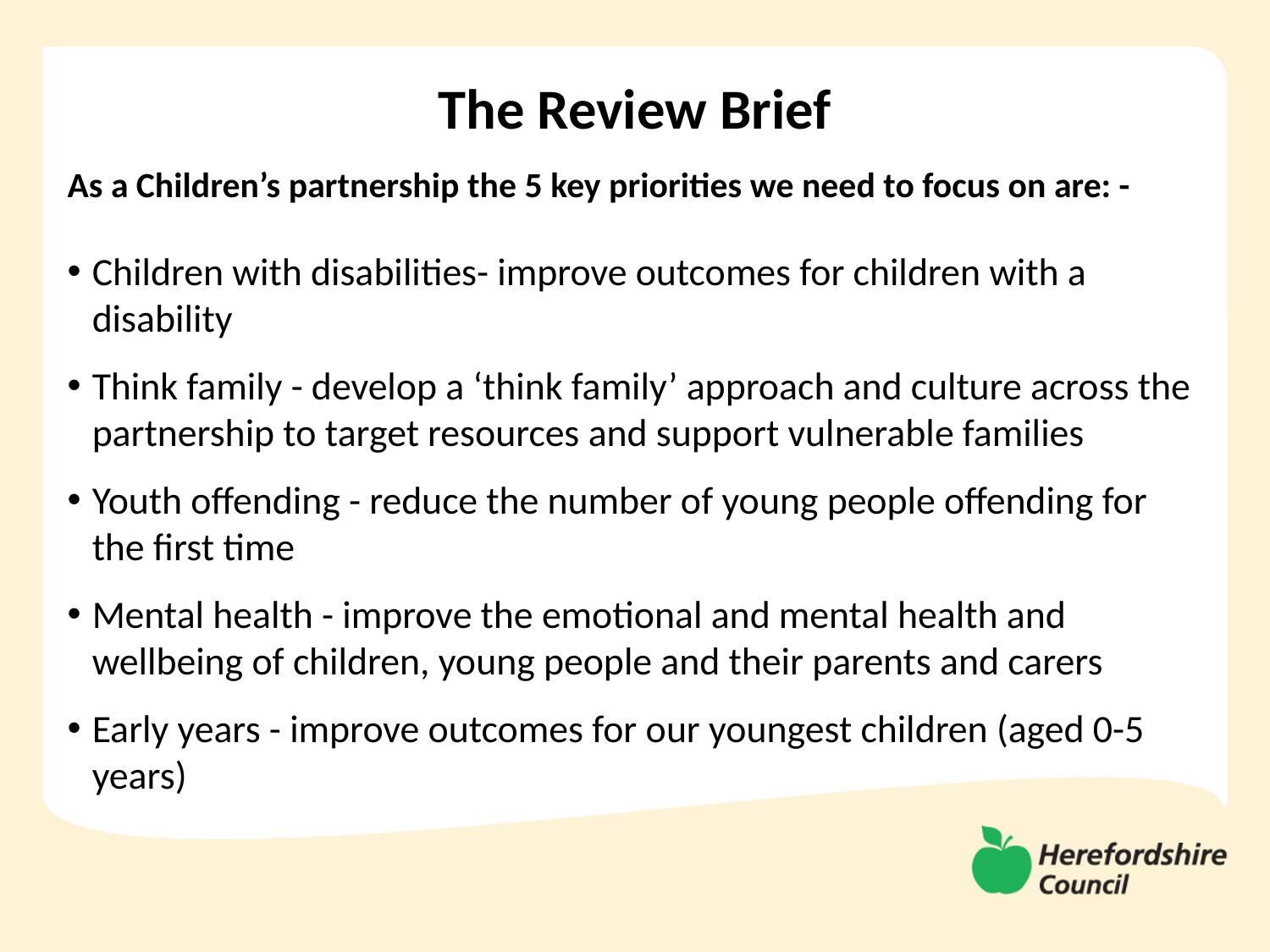

The Review Brief
As a Children’s partnership the 5 key priorities we need to focus on are: -

Children with disabilities- improve outcomes for children with a disability
Think family - develop a ‘think family’ approach and culture across the partnership to target resources and support vulnerable families
Youth offending - reduce the number of young people offending for the first time
Mental health - improve the emotional and mental health and wellbeing of children, young people and their parents and carers
Early years - improve outcomes for our youngest children (aged 0-5 years)